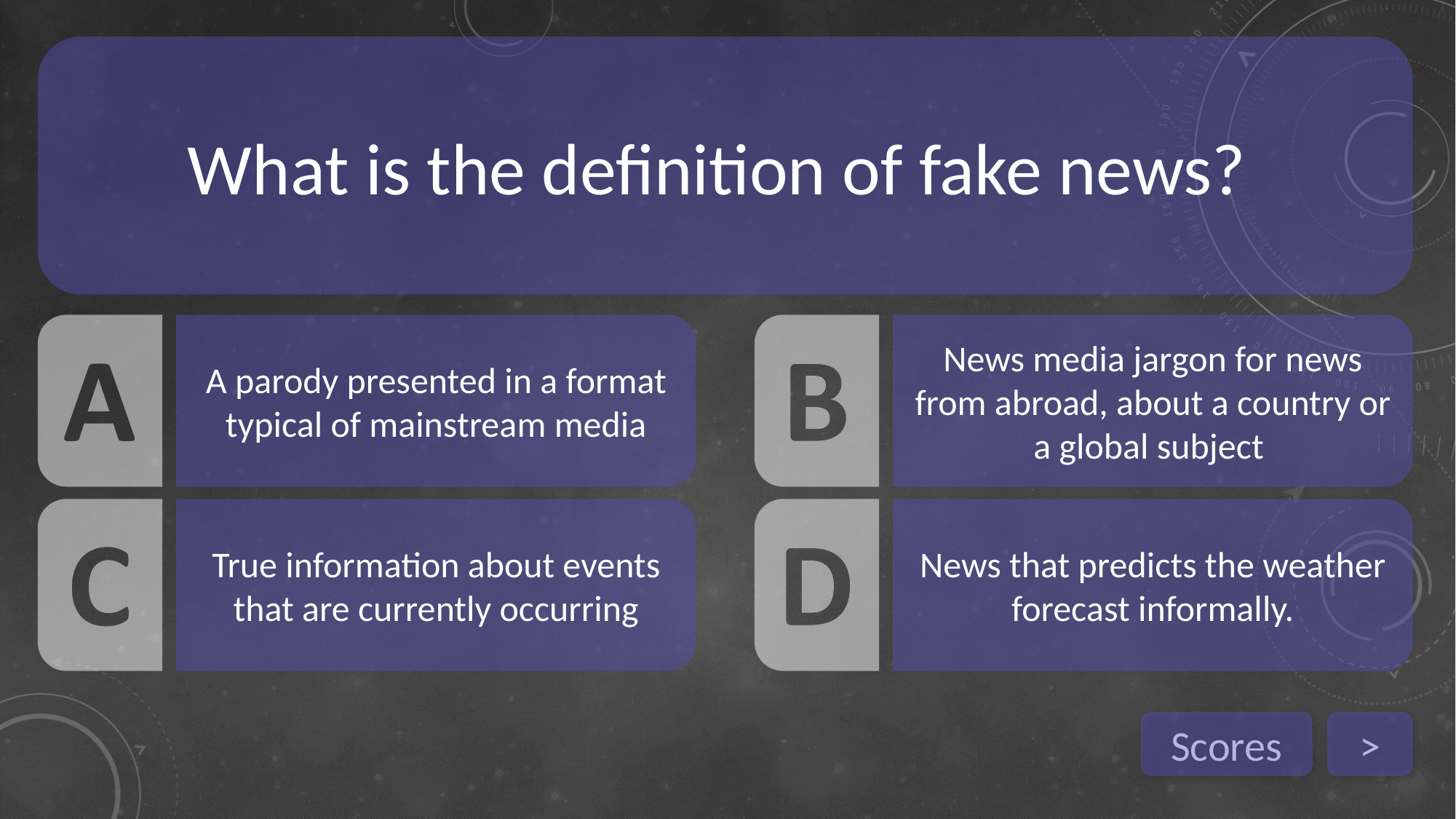

What is the definition of fake news?

A parody presented in a format typical of mainstream media
News media jargon for news from abroad, about a country or a global subject

True information about events that are currently occurring
News that predicts the weather forecast informally.
Scores
>